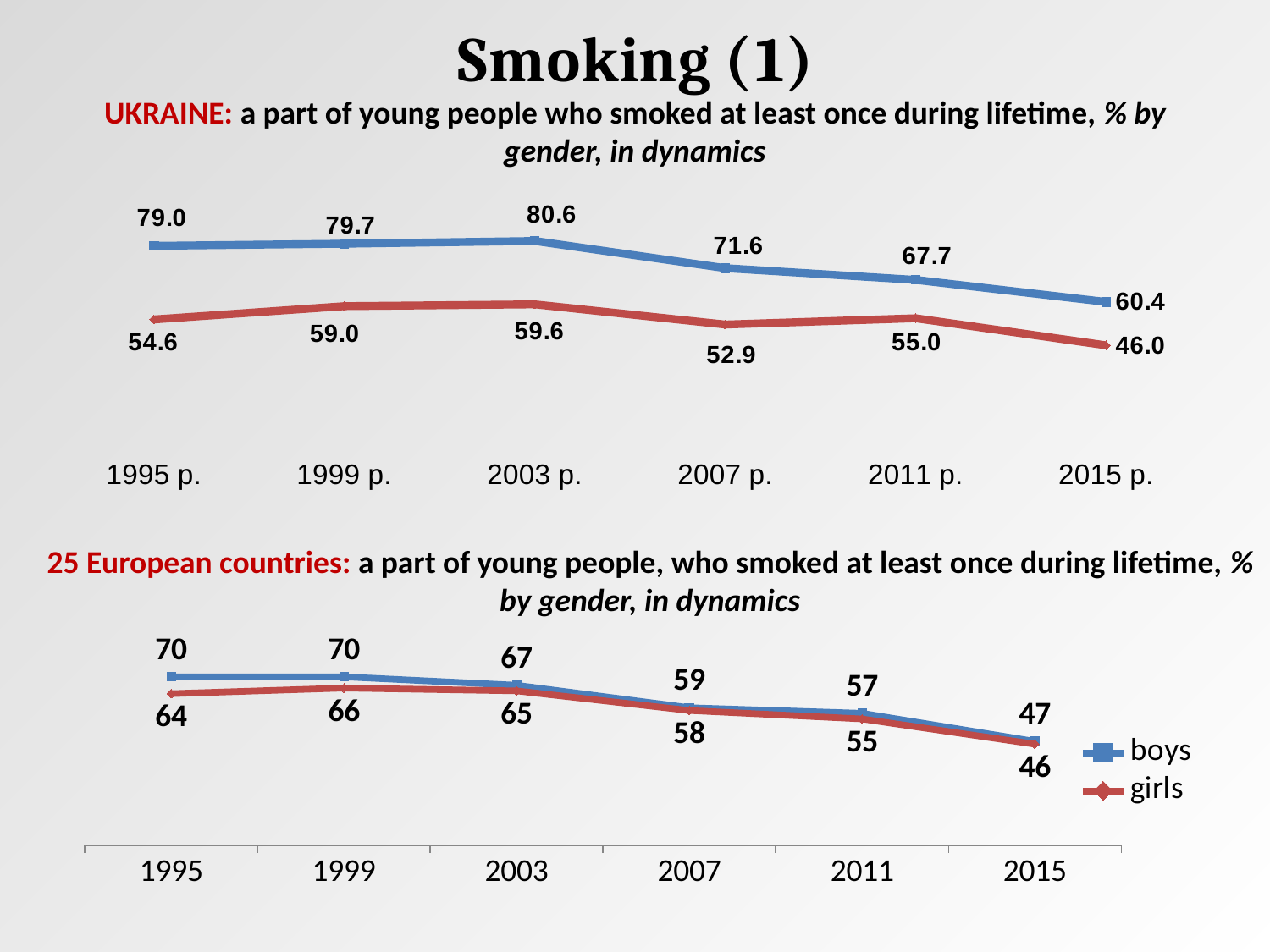

# Smoking (1)
UKRAINE: a part of young people who smoked at least once during lifetime, % by gender, in dynamics

### Chart

| Category | Хлопці | Дівчата |
|---|---|---|
| 1995 р. | 79.0 | 54.60000000000001 |
| 1999 р. | 79.7 | 59.0 |
| 2003 р. | 80.6 | 59.60000000000001 |
| 2007 р. | 71.6 | 52.9 |
| 2011 р. | 67.7 | 55.0 |
| 2015 р. | 60.40000000000001 | 46.0 |
25 European countries: a part of young people, who smoked at least once during lifetime, % by gender, in dynamics

### Chart

| Category | boys | girls |
|---|---|---|
| 1995 | 70.0 | 64.0 |
| 1999 | 70.0 | 66.0 |
| 2003 | 67.0 | 65.0 |
| 2007 | 59.0 | 58.0 |
| 2011 | 57.0 | 55.0 |
| 2015 | 47.0 | 46.0 |